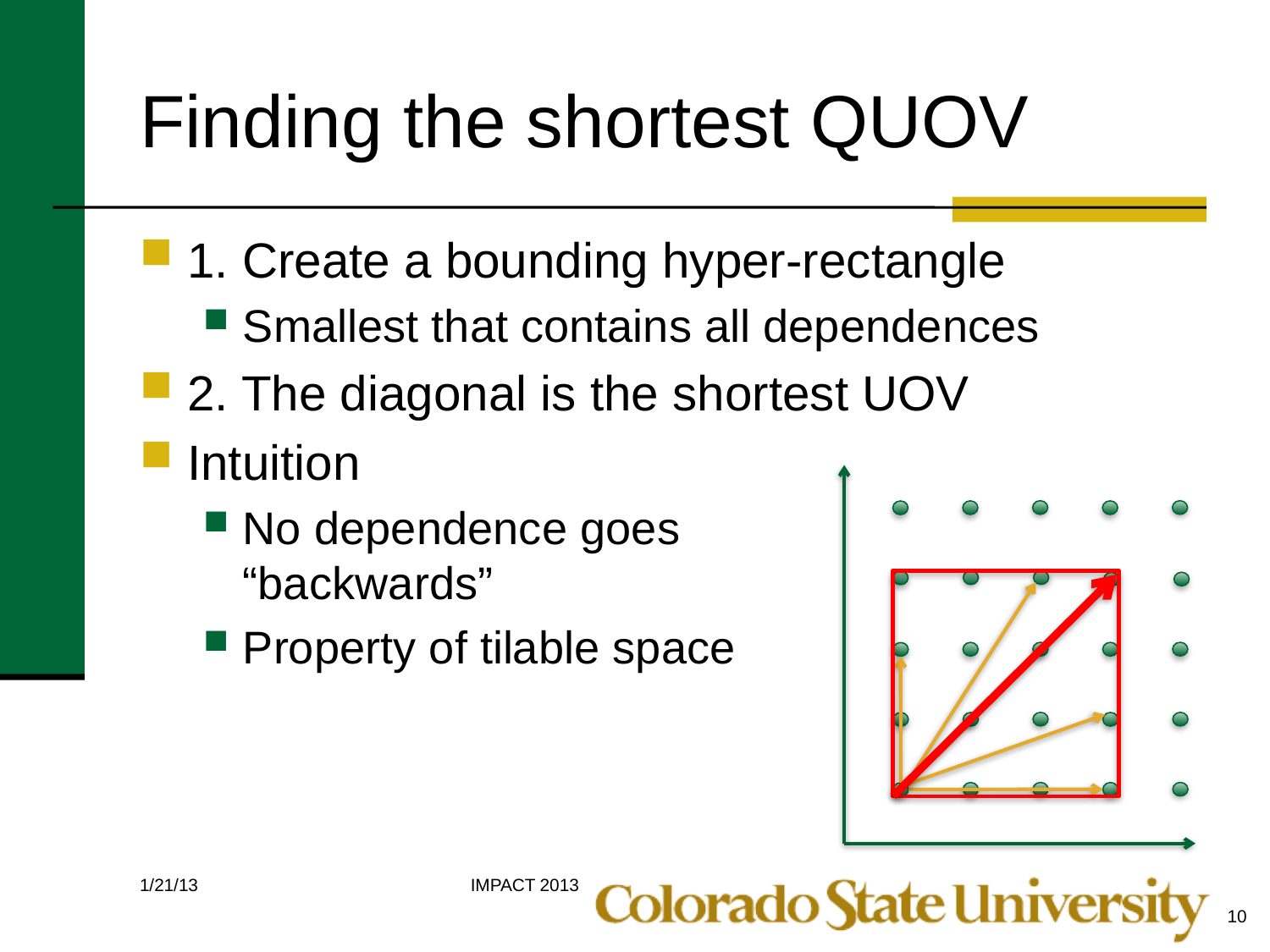

# Finding the shortest QUOV
1. Create a bounding hyper-rectangle
Smallest that contains all dependences
2. The diagonal is the shortest UOV
Intuition
No dependence goes
“backwards”
Property of tilable space

IMPACT 2013
1/21/13
10